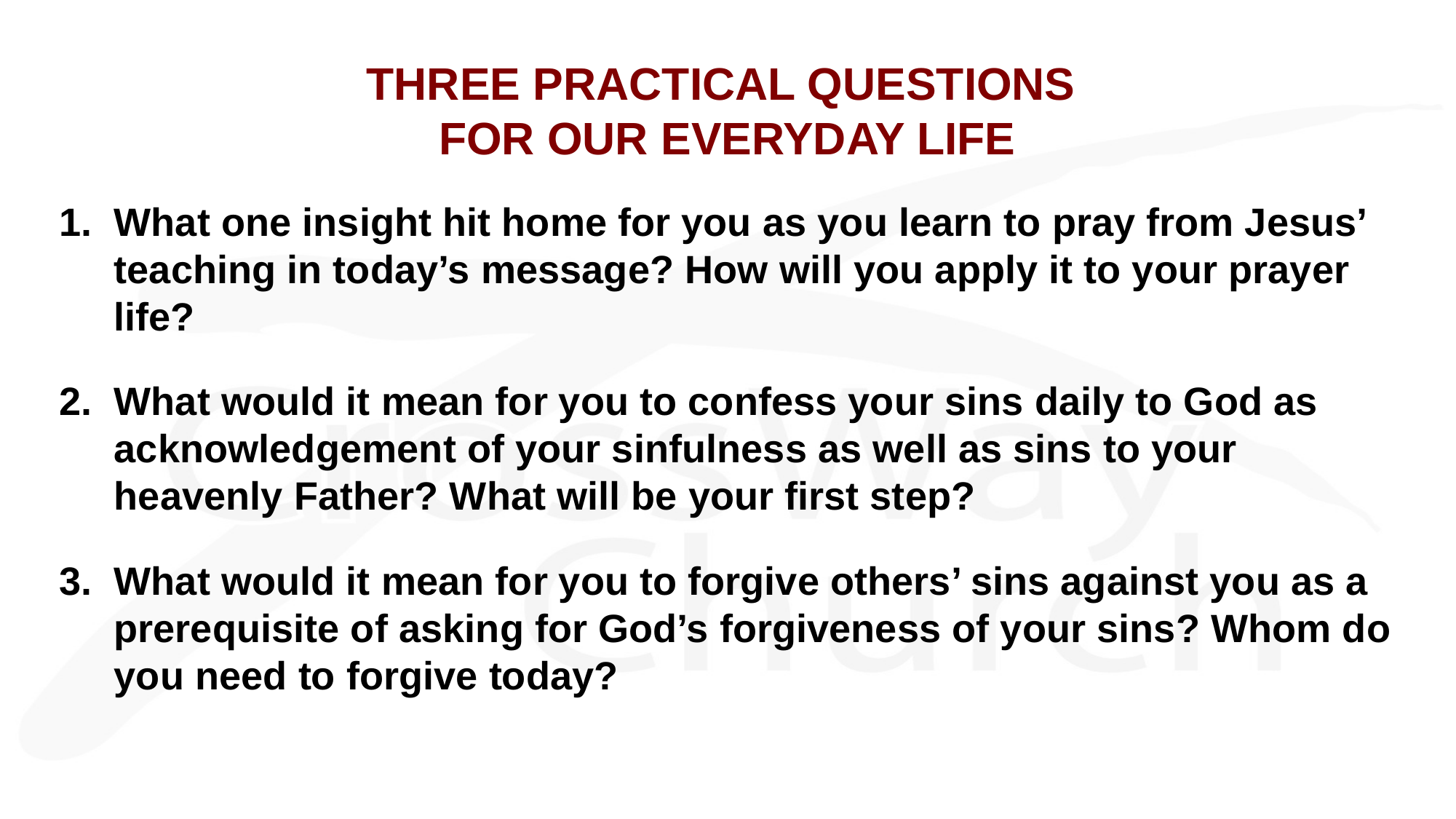

# THREE PRACTICAL QUESTIONS FOR OUR EVERYDAY LIFE
What one insight hit home for you as you learn to pray from Jesus’ teaching in today’s message? How will you apply it to your prayer life?

What would it mean for you to confess your sins daily to God as acknowledgement of your sinfulness as well as sins to your heavenly Father? What will be your first step?

What would it mean for you to forgive others’ sins against you as a prerequisite of asking for God’s forgiveness of your sins? Whom do you need to forgive today?